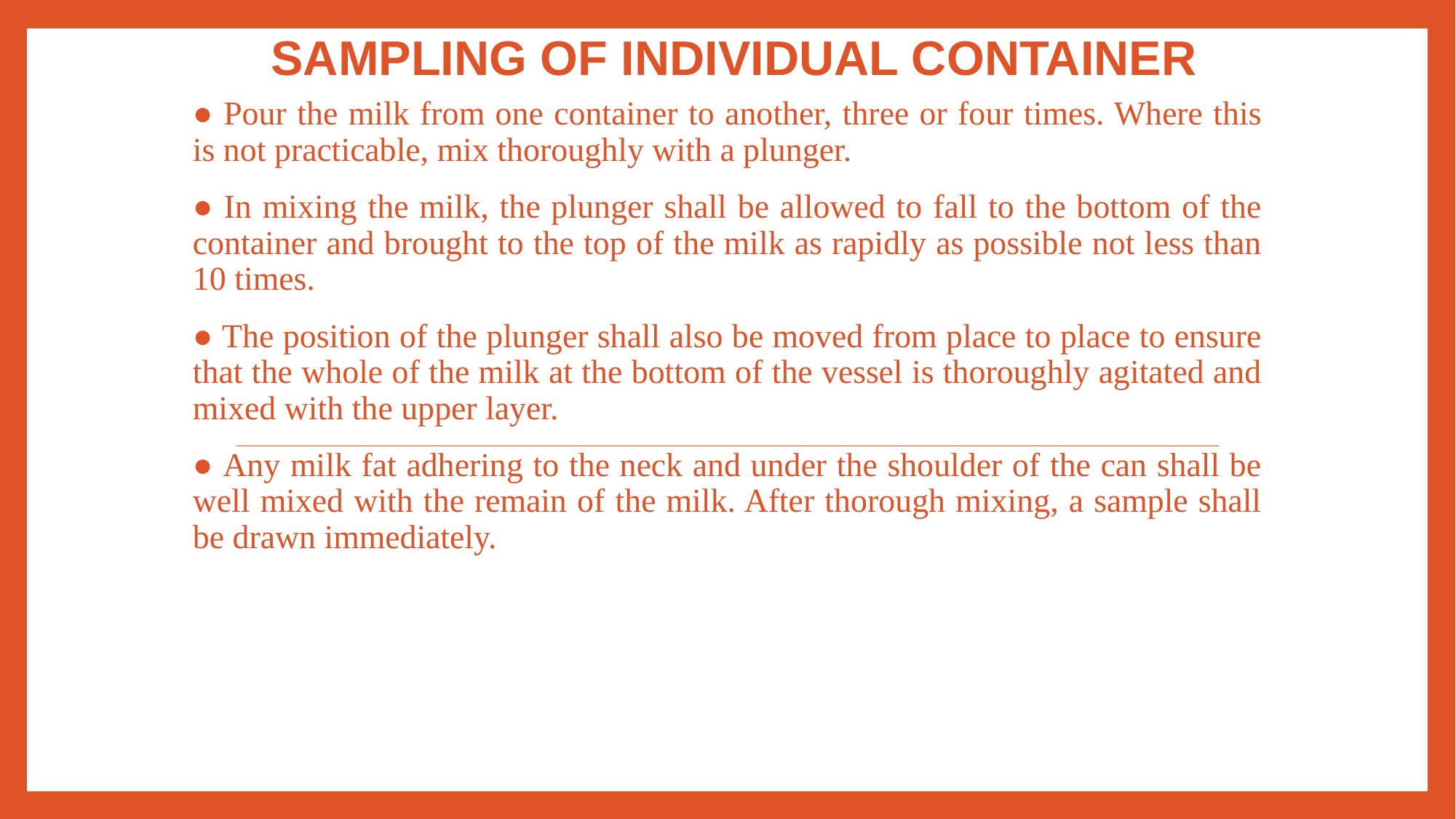

# Sampling of Individual Container
● Pour the milk from one container to another, three or four times. Where this is not practicable, mix thoroughly with a plunger.
● In mixing the milk, the plunger shall be allowed to fall to the bottom of the container and brought to the top of the milk as rapidly as possible not less than 10 times.
● The position of the plunger shall also be moved from place to place to ensure that the whole of the milk at the bottom of the vessel is thoroughly agitated and mixed with the upper layer.
● Any milk fat adhering to the neck and under the shoulder of the can shall be well mixed with the remain of the milk. After thorough mixing, a sample shall be drawn immediately.